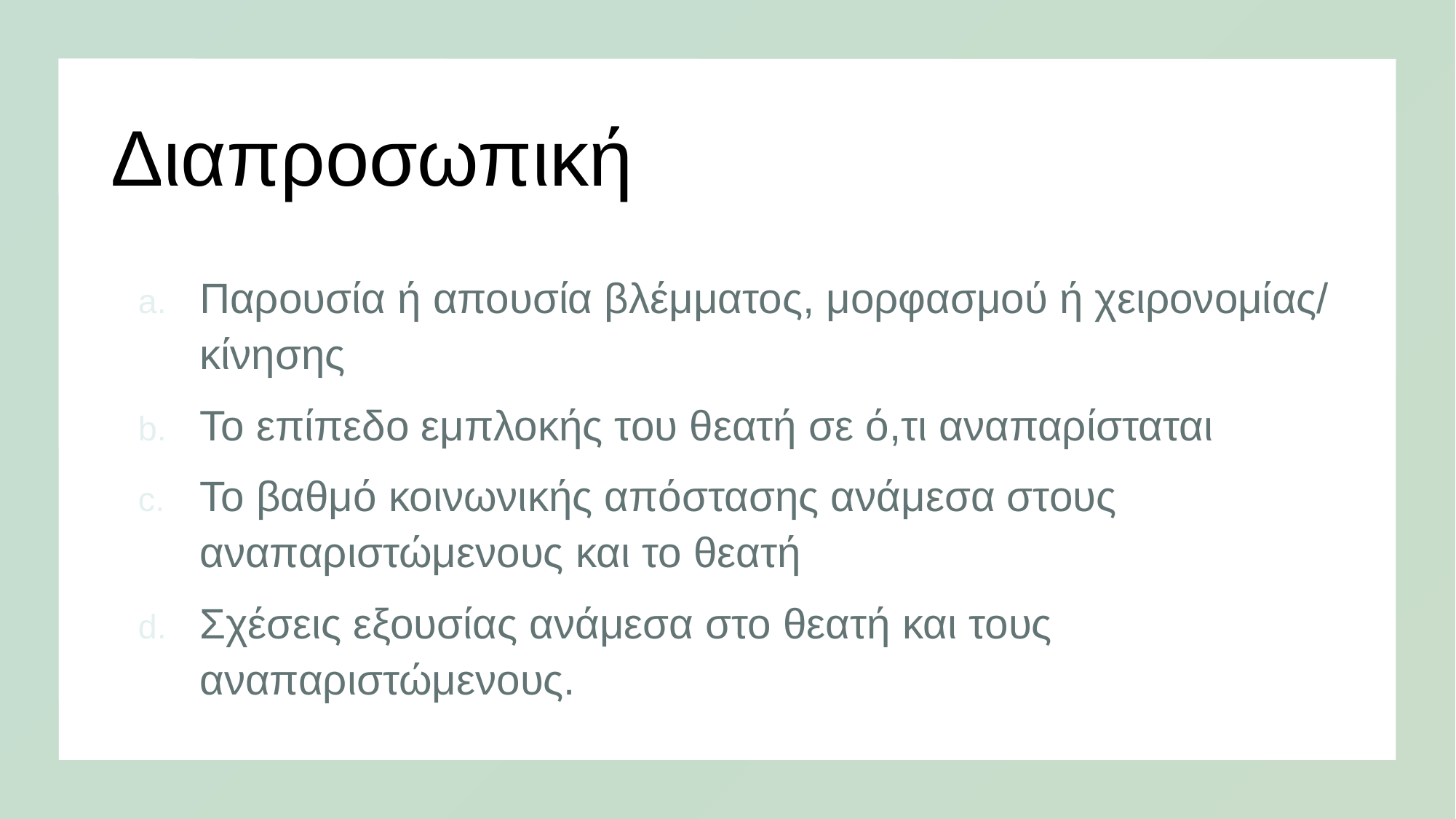

# Διαπροσωπική
Παρουσία ή απουσία βλέμματος, μορφασμού ή χειρονομίας/ κίνησης
Το επίπεδο εμπλοκής του θεατή σε ό,τι αναπαρίσταται
Το βαθμό κοινωνικής απόστασης ανάμεσα στους αναπαριστώμενους και το θεατή
Σχέσεις εξουσίας ανάμεσα στο θεατή και τους αναπαριστώμενους.